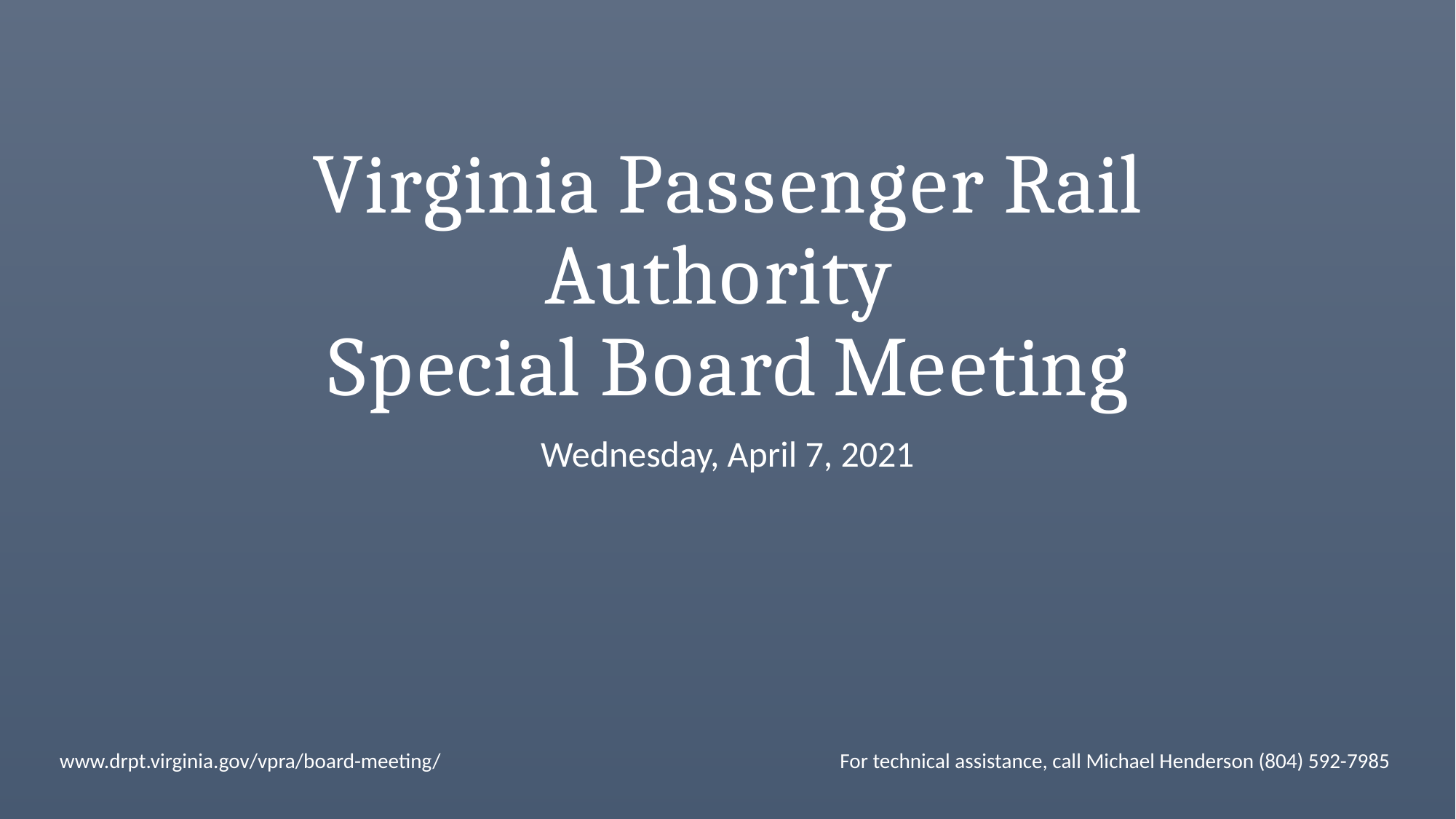

# Virginia Passenger Rail Authority Special Board Meeting
Wednesday, April 7, 2021
www.drpt.virginia.gov/vpra/board-meeting/
For technical assistance, call Michael Henderson (804) 592-7985